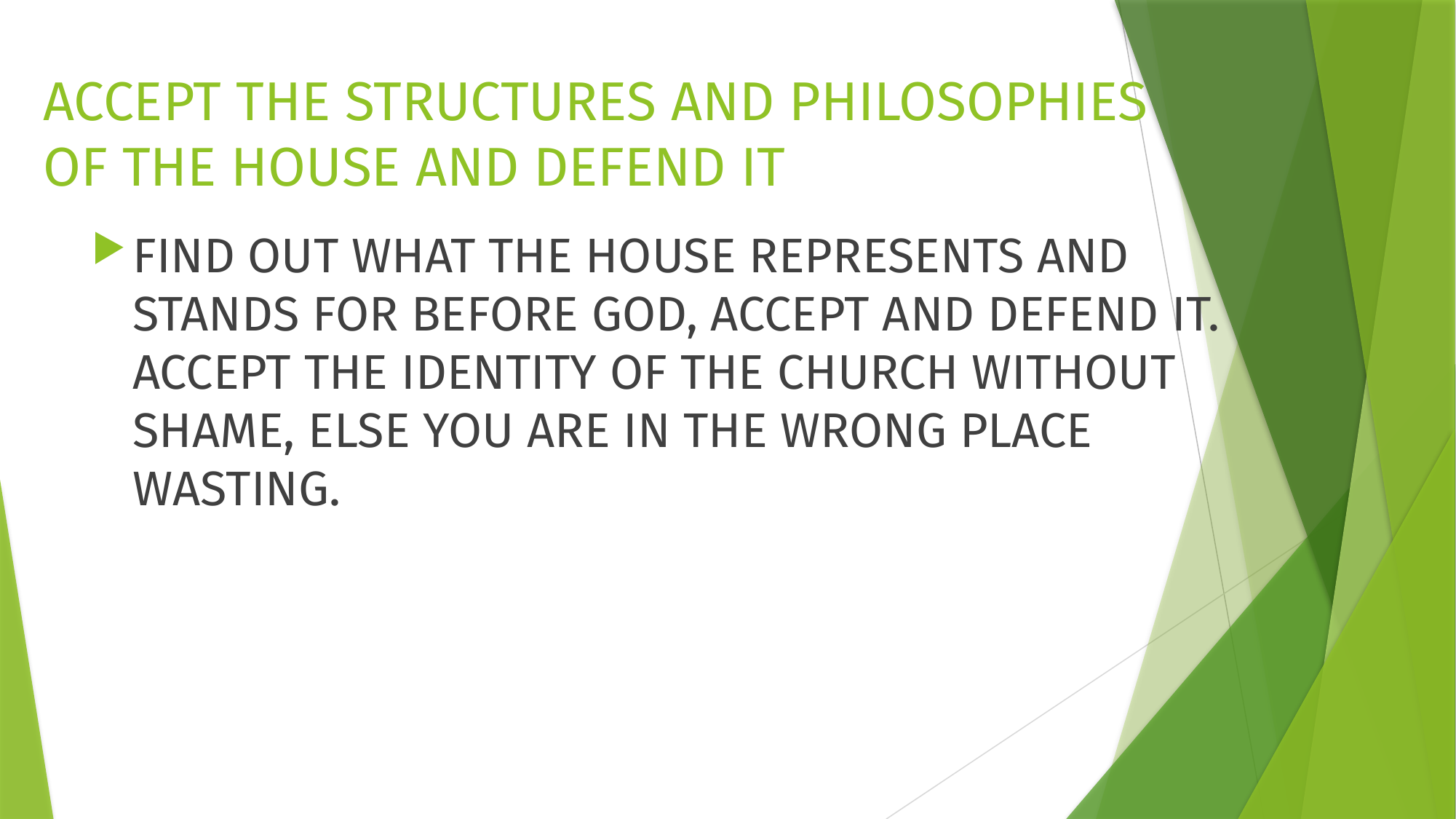

# ACCEPT THE STRUCTURES AND PHILOSOPHIES OF THE HOUSE AND DEFEND IT
FIND OUT WHAT THE HOUSE REPRESENTS AND STANDS FOR BEFORE GOD, ACCEPT AND DEFEND IT. ACCEPT THE IDENTITY OF THE CHURCH WITHOUT SHAME, ELSE YOU ARE IN THE WRONG PLACE WASTING.